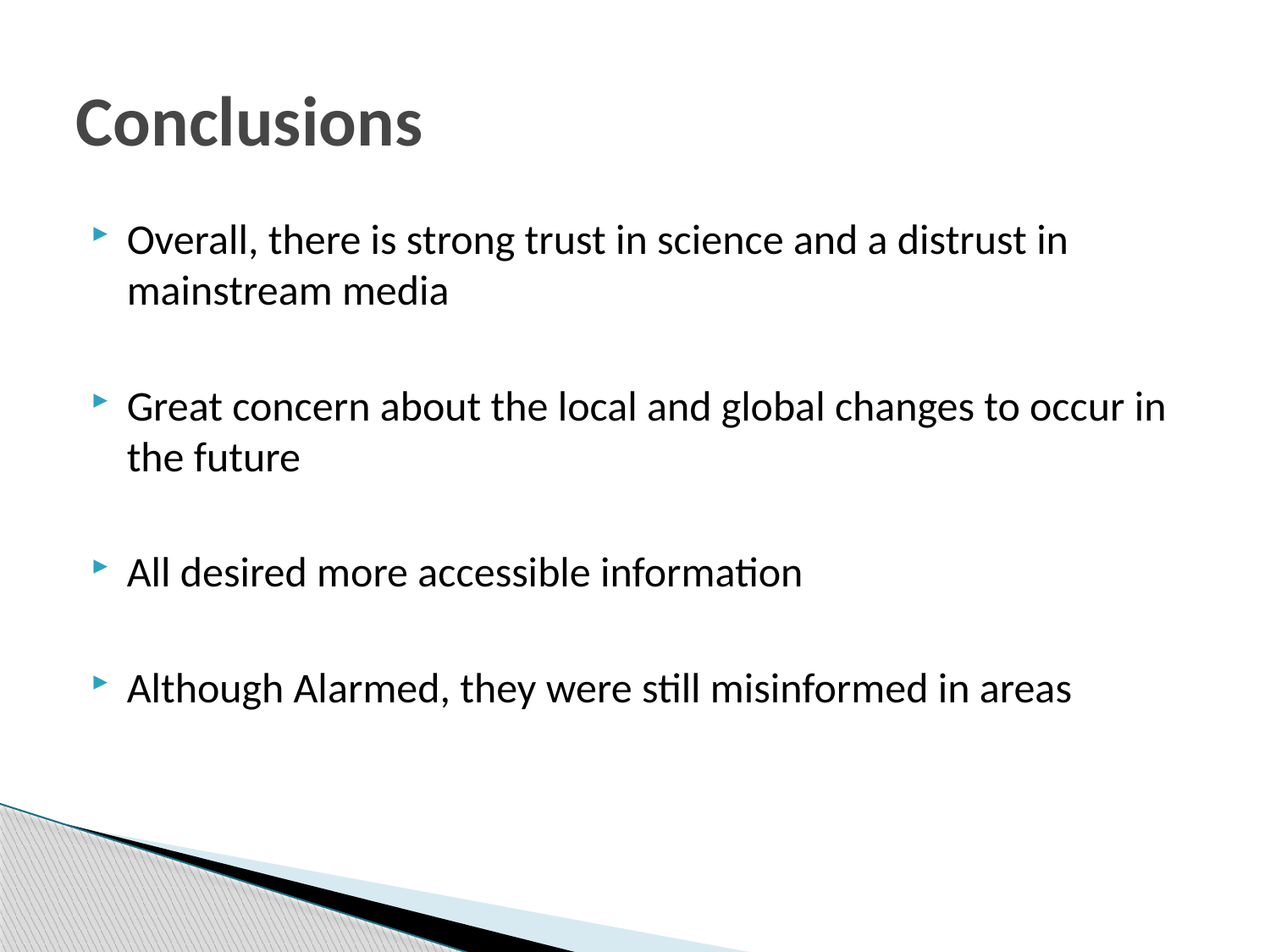

# Conclusions
Overall, there is strong trust in science and a distrust in mainstream media

Great concern about the local and global changes to occur in the future

All desired more accessible information

Although Alarmed, they were still misinformed in areas